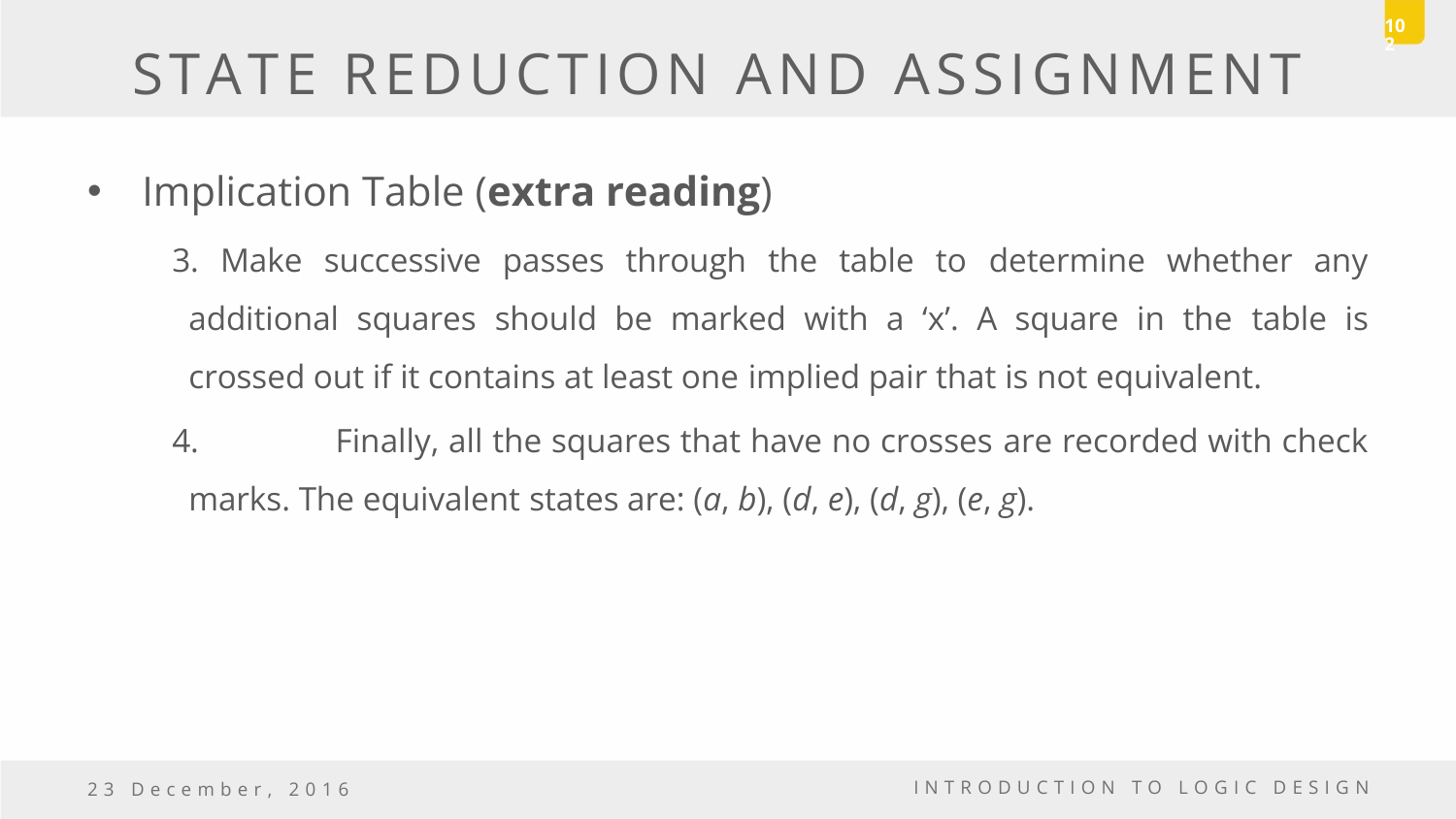

102
# STATE REDUCTION AND ASSIGNMENT
Implication Table (extra reading)
3. Make successive passes through the table to determine whether any additional squares should be marked with a ‘x’. A square in the table is crossed out if it contains at least one implied pair that is not equivalent.
4. 	Finally, all the squares that have no crosses are recorded with check marks. The equivalent states are: (a, b), (d, e), (d, g), (e, g).

23 December, 2016
INTRODUCTION TO LOGIC DESIGN